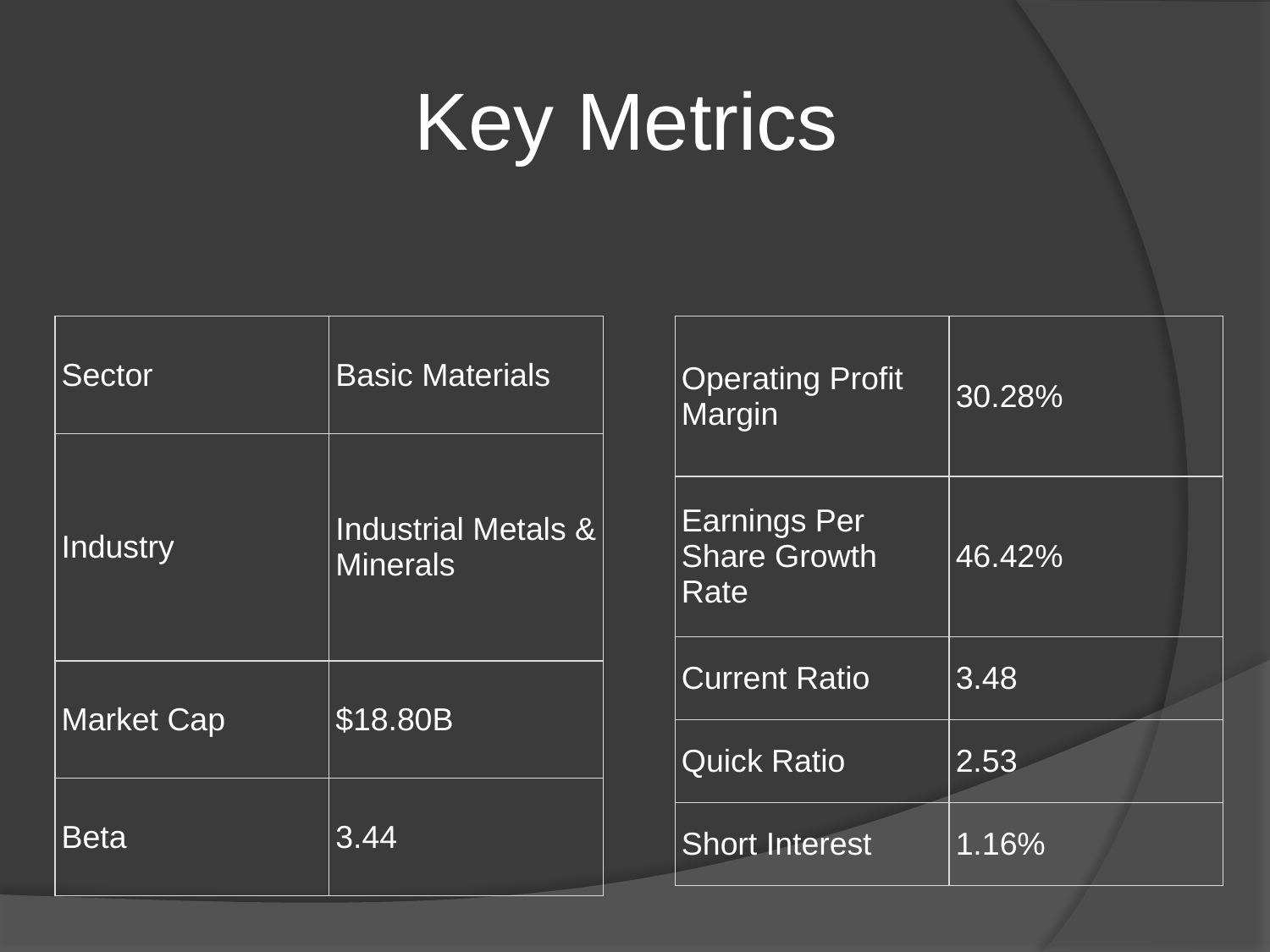

# Key Metrics
| Sector | Basic Materials |
| --- | --- |
| Industry | Industrial Metals & Minerals |
| Market Cap | $18.80B |
| Beta | 3.44 |
| Operating Profit Margin | 30.28% |
| --- | --- |
| Earnings Per Share Growth Rate | 46.42% |
| Current Ratio | 3.48 |
| Quick Ratio | 2.53 |
| Short Interest | 1.16% |